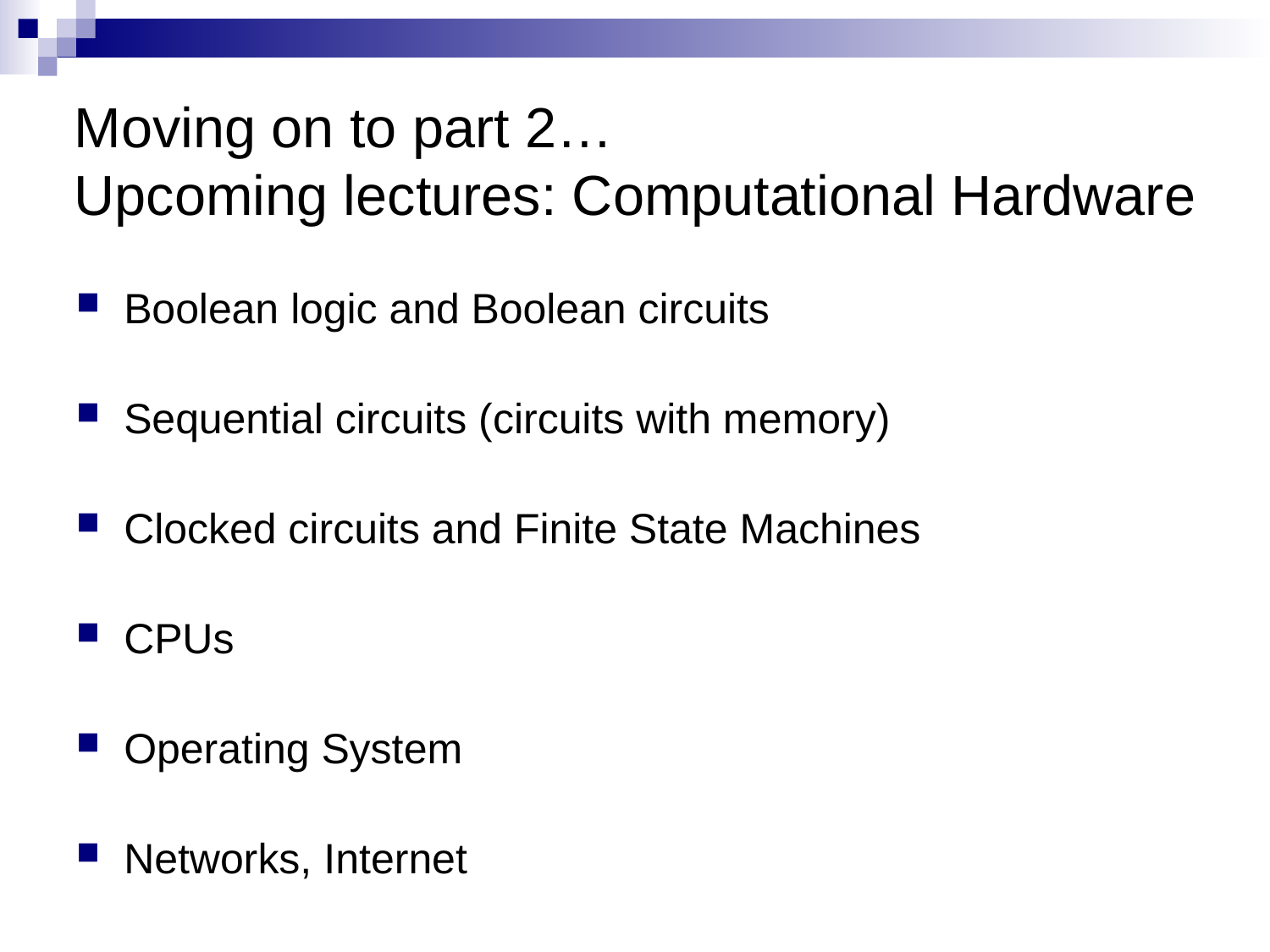

# Moving on to part 2… Upcoming lectures: Computational Hardware
Boolean logic and Boolean circuits
Sequential circuits (circuits with memory)
Clocked circuits and Finite State Machines
CPUs
Operating System
Networks, Internet